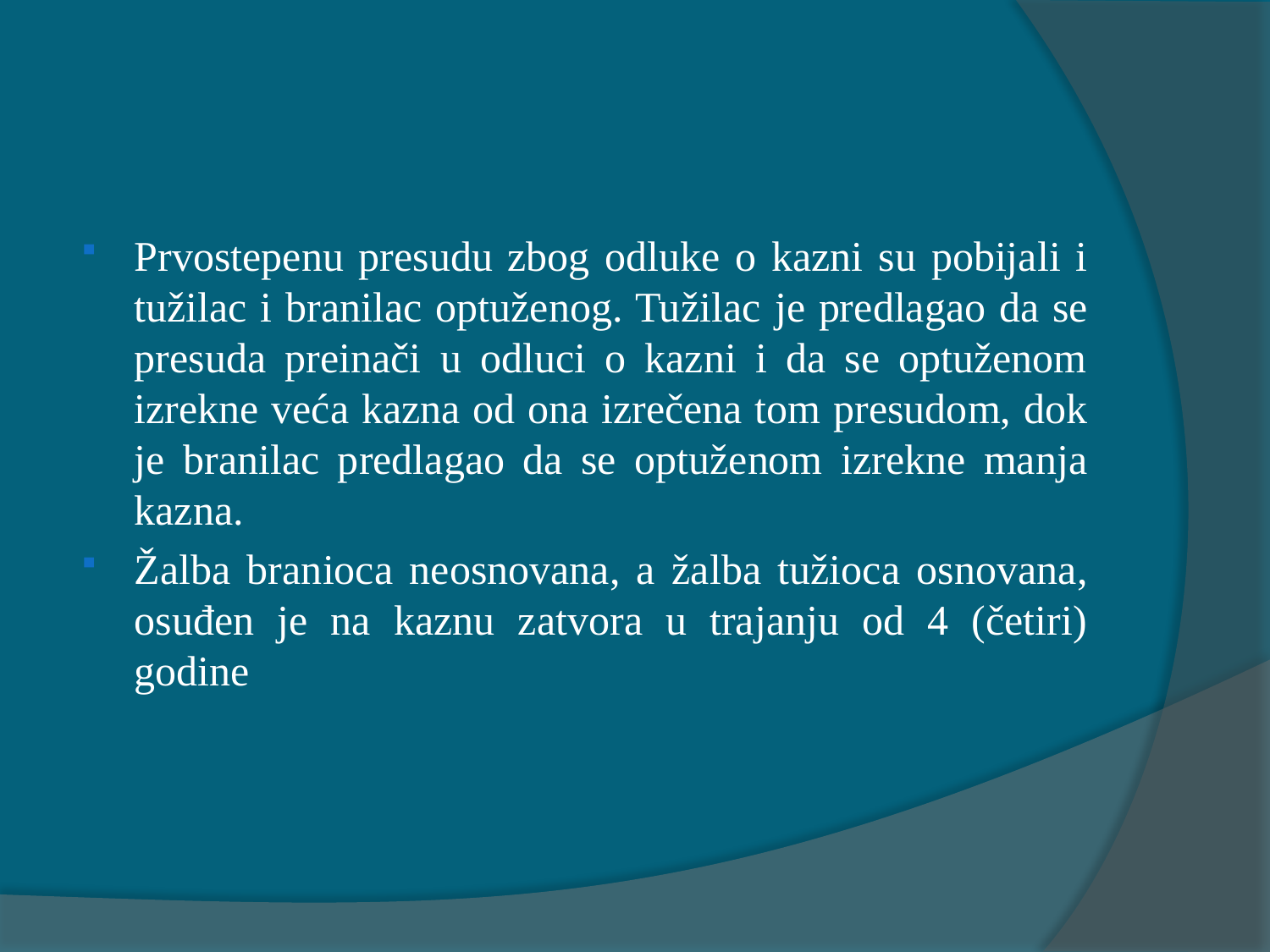

Prvostepenu presudu zbog odluke o kazni su pobijali i tužilac i branilac optuženog. Tužilac je predlagao da se presuda preinači u odluci o kazni i da se optuženom izrekne veća kazna od ona izrečena tom presudom, dok je branilac predlagao da se optuženom izrekne manja kazna.
Žalba branioca neosnovana, a žalba tužioca osnovana, osuđen je na kaznu zatvora u trajanju od 4 (četiri) godine